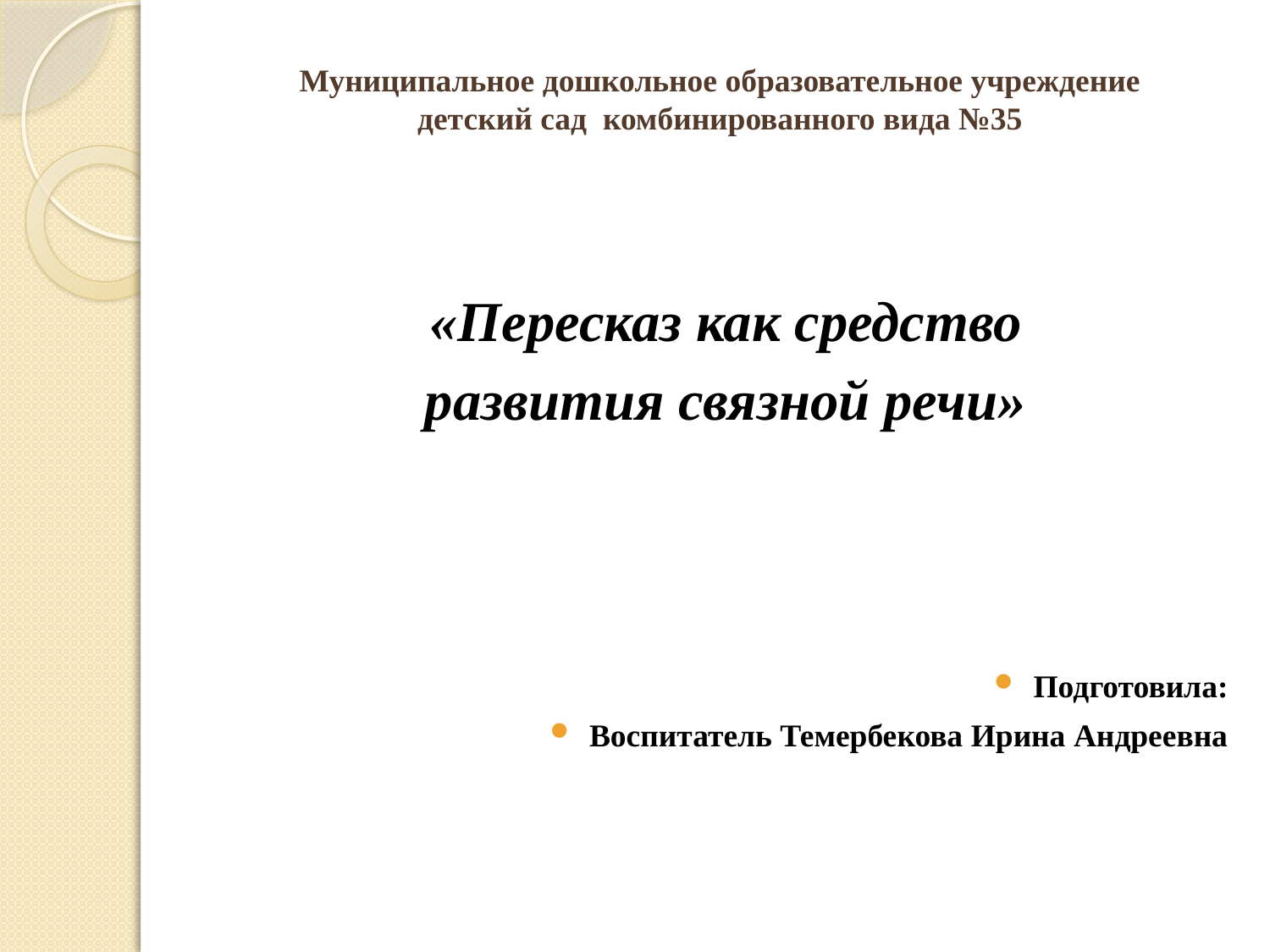

# Муниципальное дошкольное образовательное учреждение детский сад  комбинированного вида №35

«Пересказ как средство
развития связной речи»

Подготовила:
Воспитатель Темербекова Ирина Андреевна